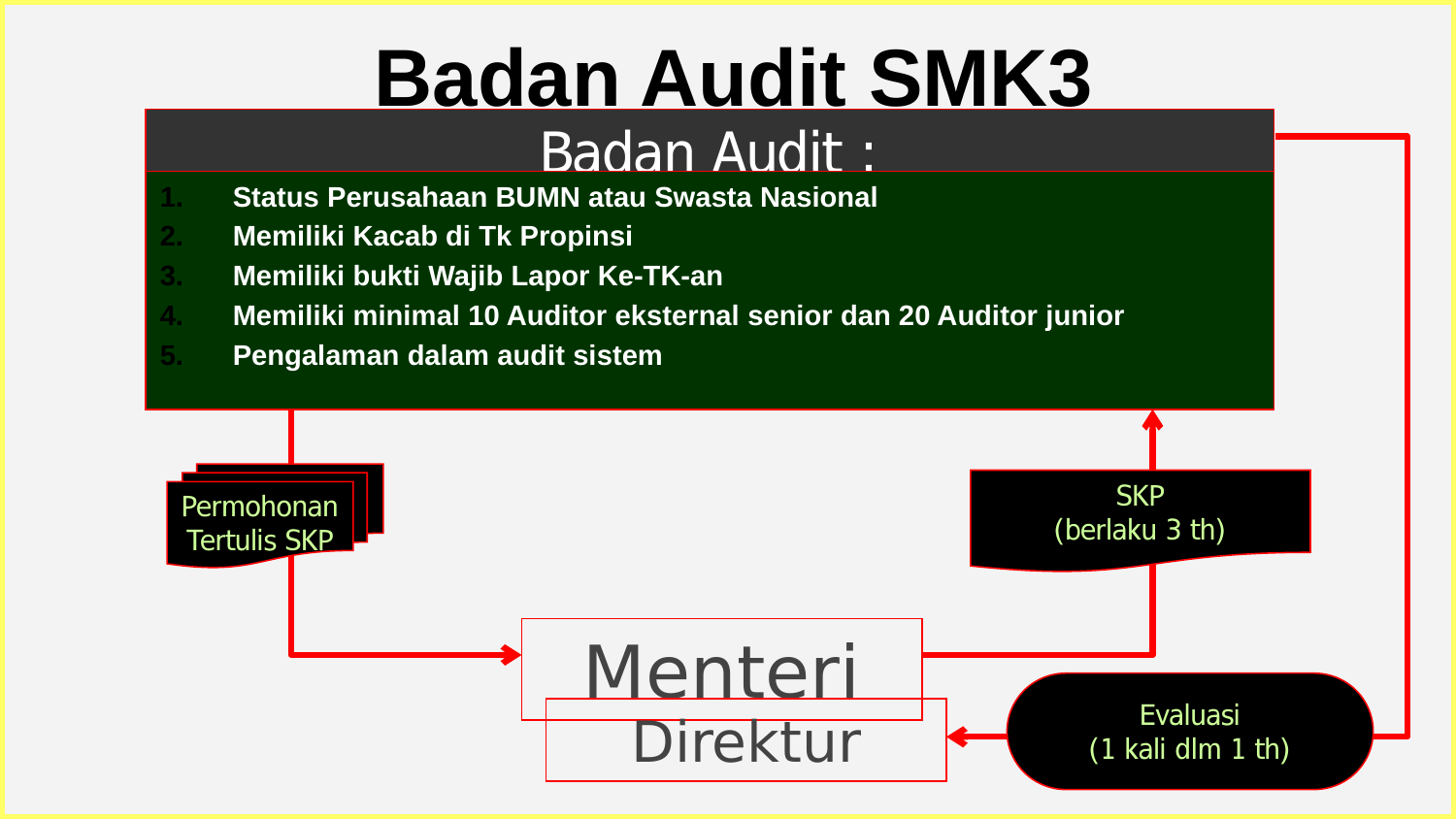

Badan Audit SMK3
Badan Audit :
Status Perusahaan BUMN atau Swasta Nasional
Memiliki Kacab di Tk Propinsi
Memiliki bukti Wajib Lapor Ke-TK-an
Memiliki minimal 10 Auditor eksternal senior dan 20 Auditor junior
Pengalaman dalam audit sistem

Permohonan
Tertulis SKP
SKP
(berlaku 3 th)
Menteri
Evaluasi
(1 kali dlm 1 th)
Direktur